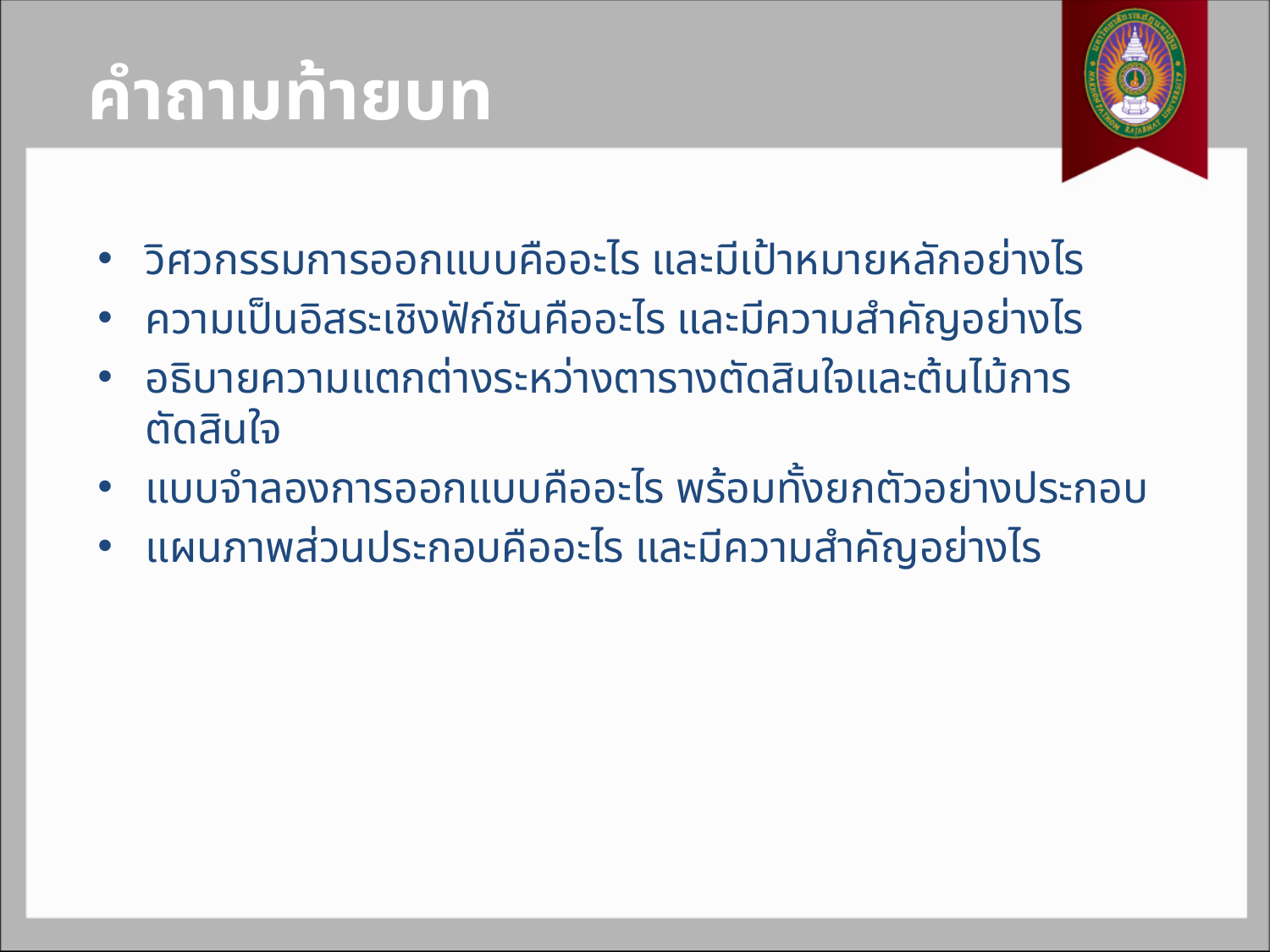

# คำถามท้ายบท
วิศวกรรมการออกแบบคืออะไร และมีเป้าหมายหลักอย่างไร
ความเป็นอิสระเชิงฟัก์ชันคืออะไร และมีความสำคัญอย่างไร
อธิบายความแตกต่างระหว่างตารางตัดสินใจและต้นไม้การตัดสินใจ
แบบจำลองการออกแบบคืออะไร พร้อมทั้งยกตัวอย่างประกอบ
แผนภาพส่วนประกอบคืออะไร และมีความสำคัญอย่างไร